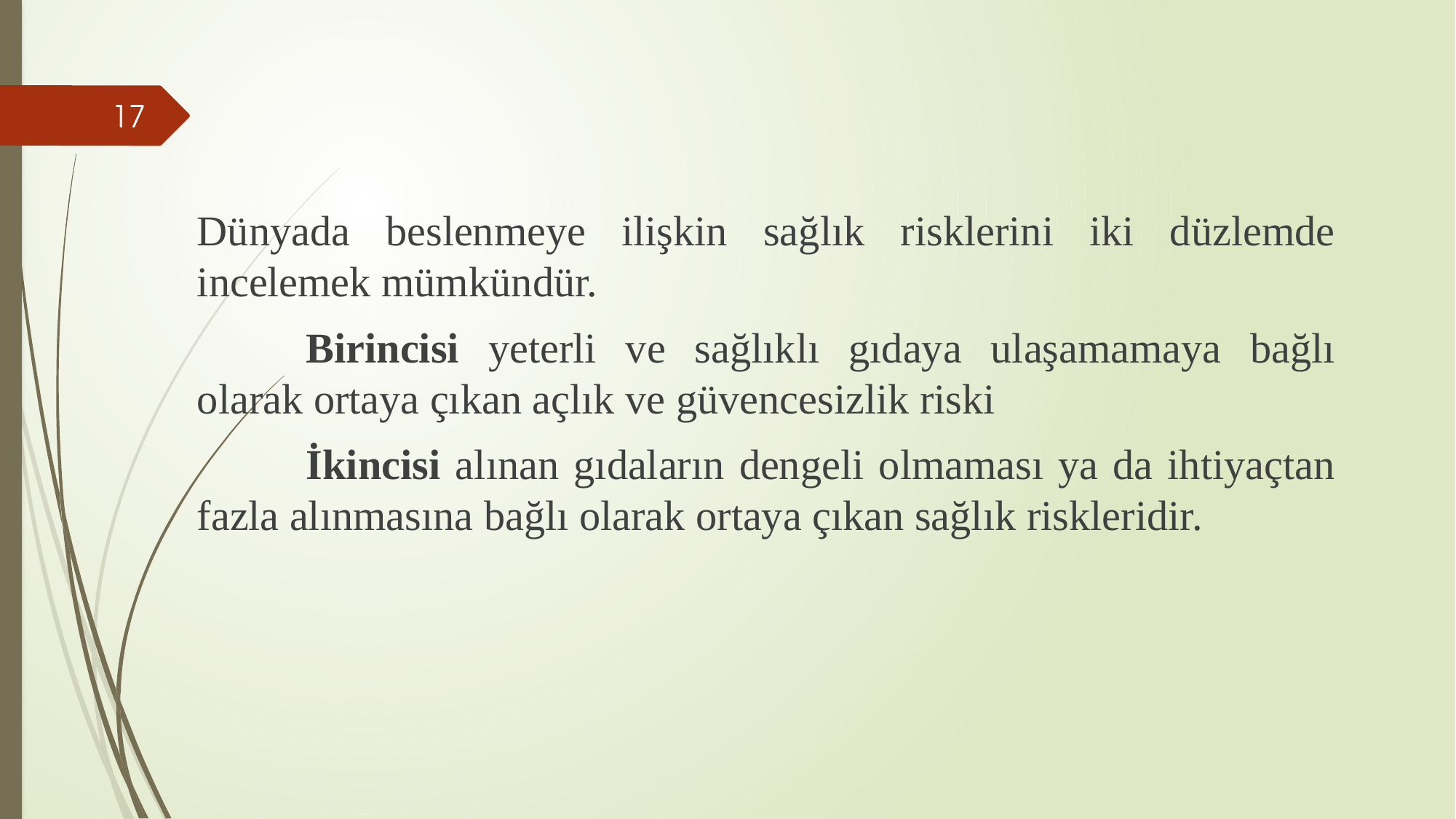

Dünyada beslenmeye ilişkin sağlık risklerini iki düzlemde incelemek mümkündür.
	Birincisi yeterli ve sağlıklı gıdaya ulaşamamaya bağlı olarak ortaya çıkan açlık ve güvencesizlik riski
	İkincisi alınan gıdaların dengeli olmaması ya da ihtiyaçtan fazla alınmasına bağlı olarak ortaya çıkan sağlık riskleridir.

#
17